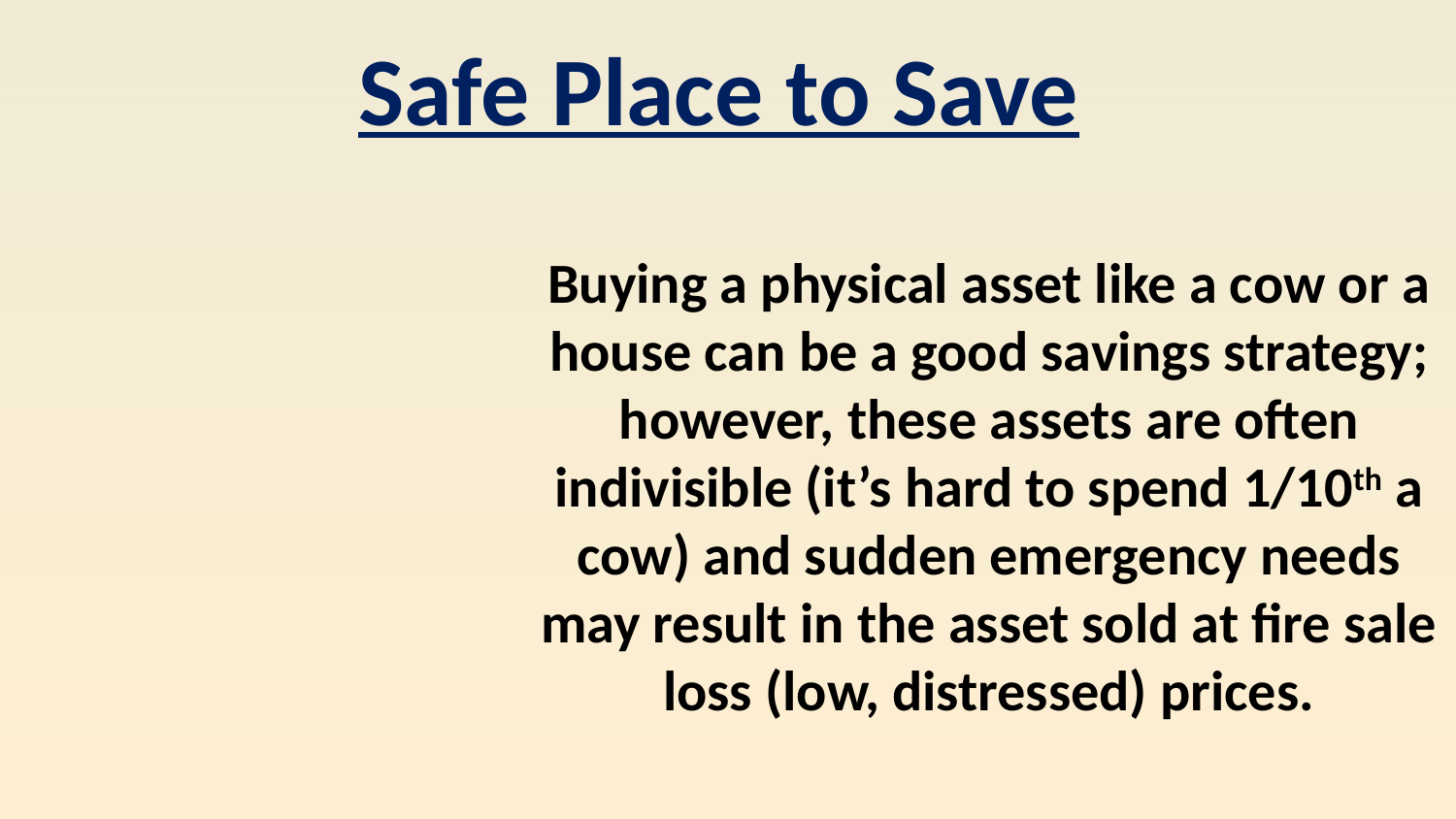

Safe Place to Save
Buying a physical asset like a cow or a house can be a good savings strategy; however, these assets are often indivisible (it’s hard to spend 1/10th a cow) and sudden emergency needs may result in the asset sold at fire sale loss (low, distressed) prices.